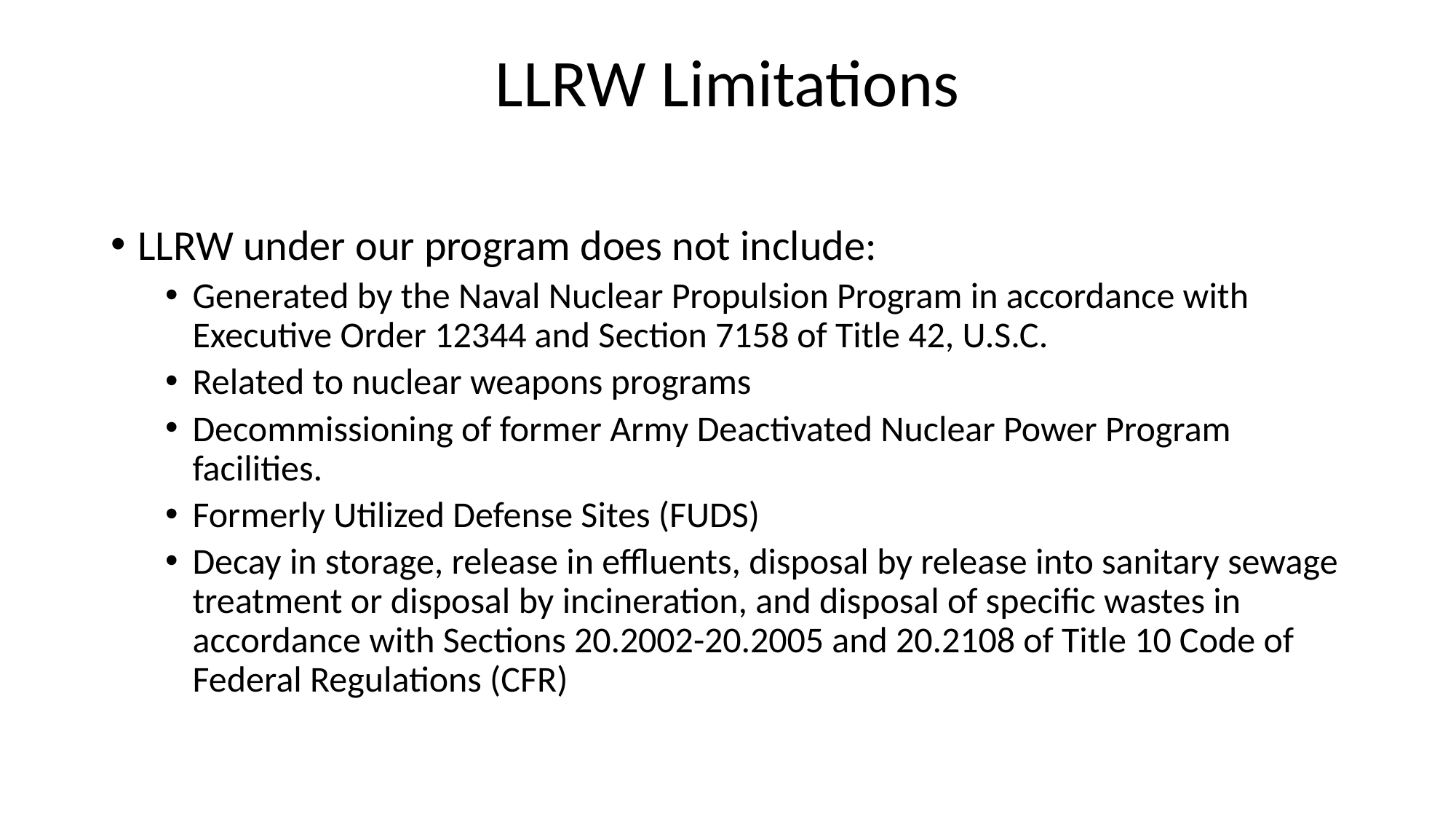

LLRW Limitations
LLRW under our program does not include:
Generated by the Naval Nuclear Propulsion Program in accordance with Executive Order 12344 and Section 7158 of Title 42, U.S.C.
Related to nuclear weapons programs
Decommissioning of former Army Deactivated Nuclear Power Program facilities.
Formerly Utilized Defense Sites (FUDS)
Decay in storage, release in effluents, disposal by release into sanitary sewage treatment or disposal by incineration, and disposal of specific wastes in accordance with Sections 20.2002-20.2005 and 20.2108 of Title 10 Code of Federal Regulations (CFR)
4